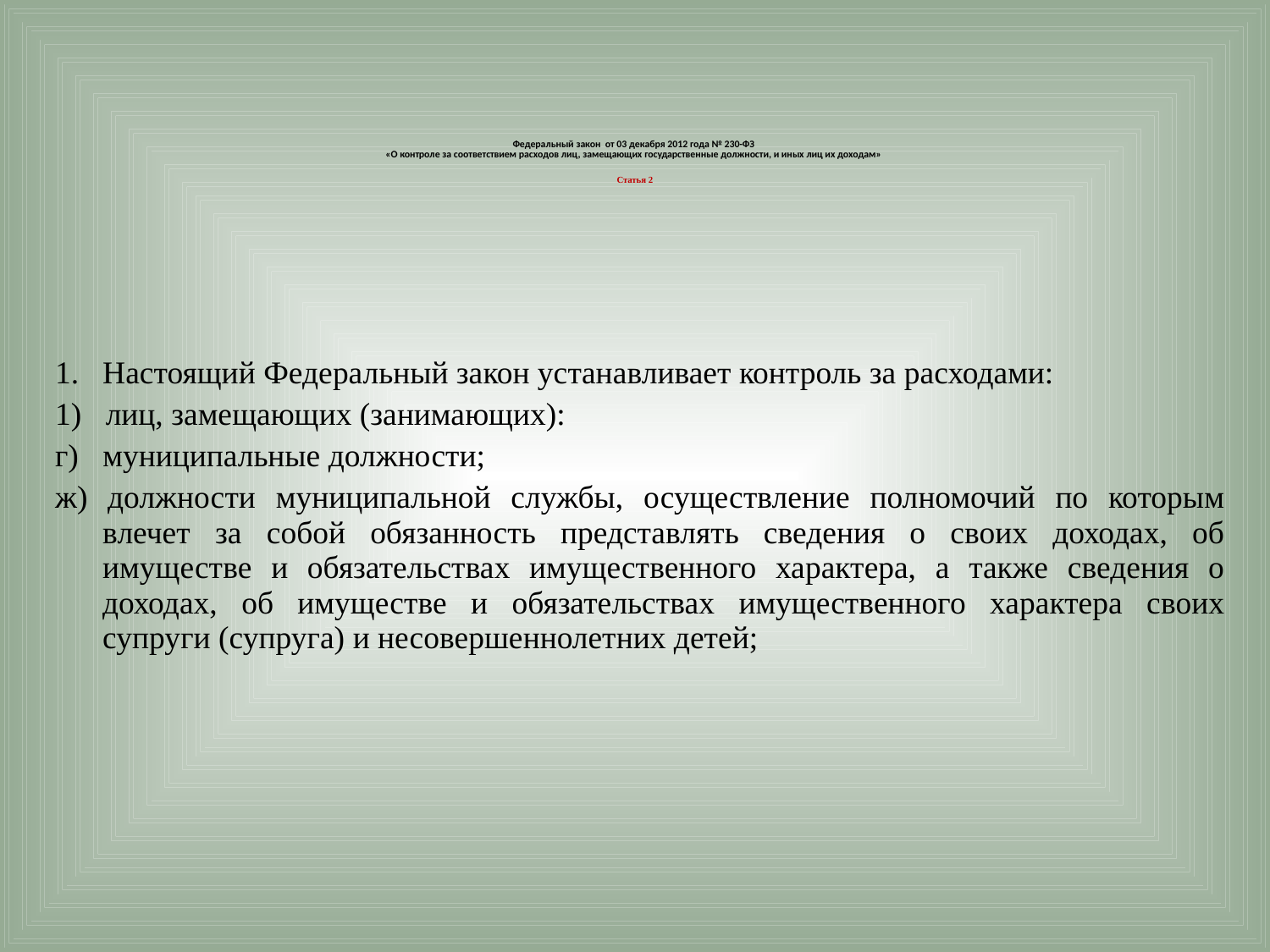

# Федеральный закон  от 03 декабря 2012 года № 230-ФЗ «О контроле за соответствием расходов лиц, замещающих государственные должности, и иных лиц их доходам» Статья 2
Настоящий Федеральный закон устанавливает контроль за расходами:
1)   лиц, замещающих (занимающих):
г)   муниципальные должности;
ж) должности муниципальной службы, осуществление полномочий по которым влечет за собой обязанность представлять сведения о своих доходах, об имуществе и обязательствах имущественного характера, а также сведения о доходах, об имуществе и обязательствах имущественного характера своих супруги (супруга) и несовершеннолетних детей;